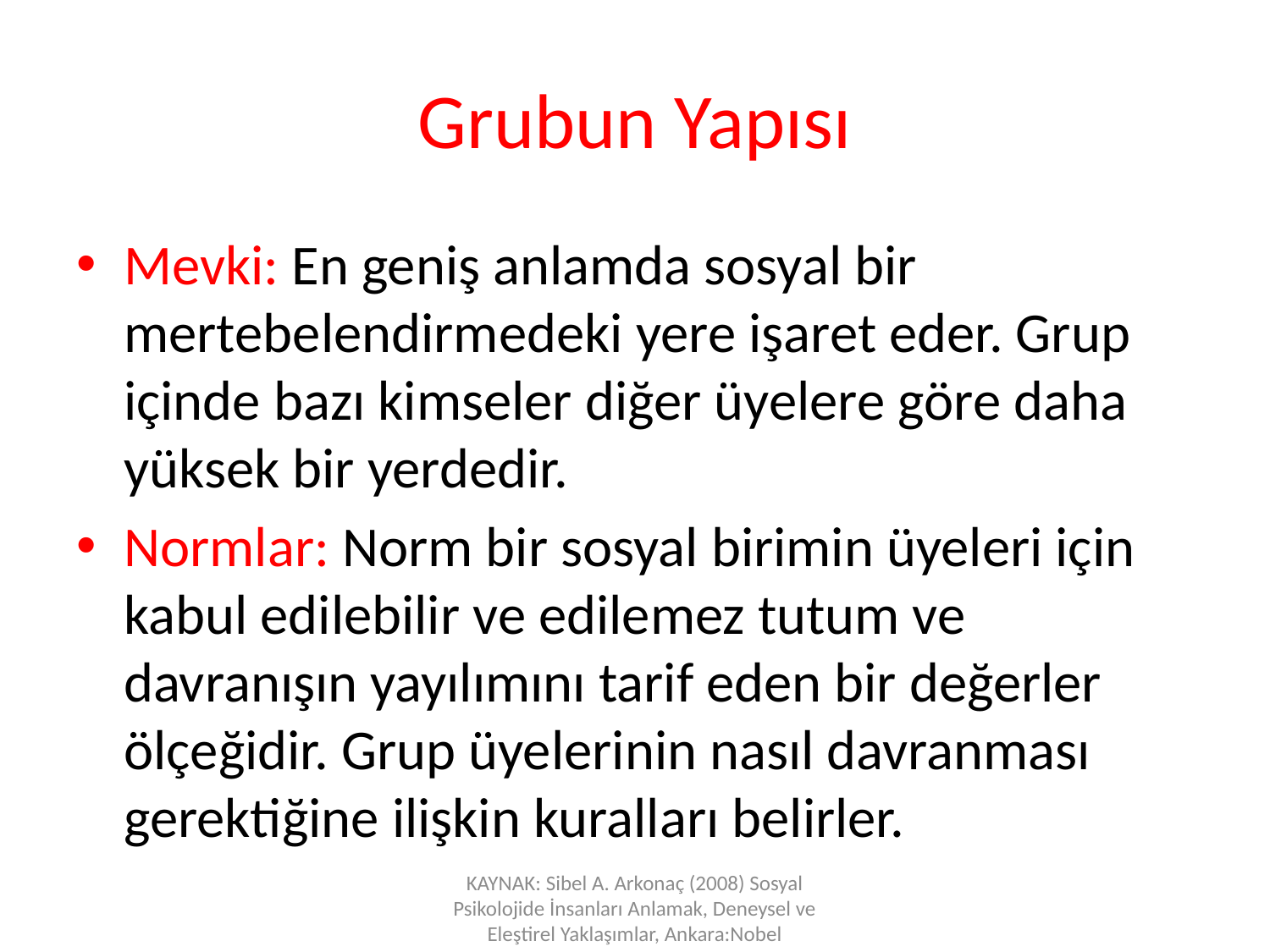

# Grubun Yapısı
Mevki: En geniş anlamda sosyal bir mertebelendirmedeki yere işaret eder. Grup içinde bazı kimseler diğer üyelere göre daha yüksek bir yerdedir.
Normlar: Norm bir sosyal birimin üyeleri için kabul edilebilir ve edilemez tutum ve davranışın yayılımını tarif eden bir değerler ölçeğidir. Grup üyelerinin nasıl davranması gerektiğine ilişkin kuralları belirler.
KAYNAK: Sibel A. Arkonaç (2008) Sosyal Psikolojide İnsanları Anlamak, Deneysel ve Eleştirel Yaklaşımlar, Ankara:Nobel